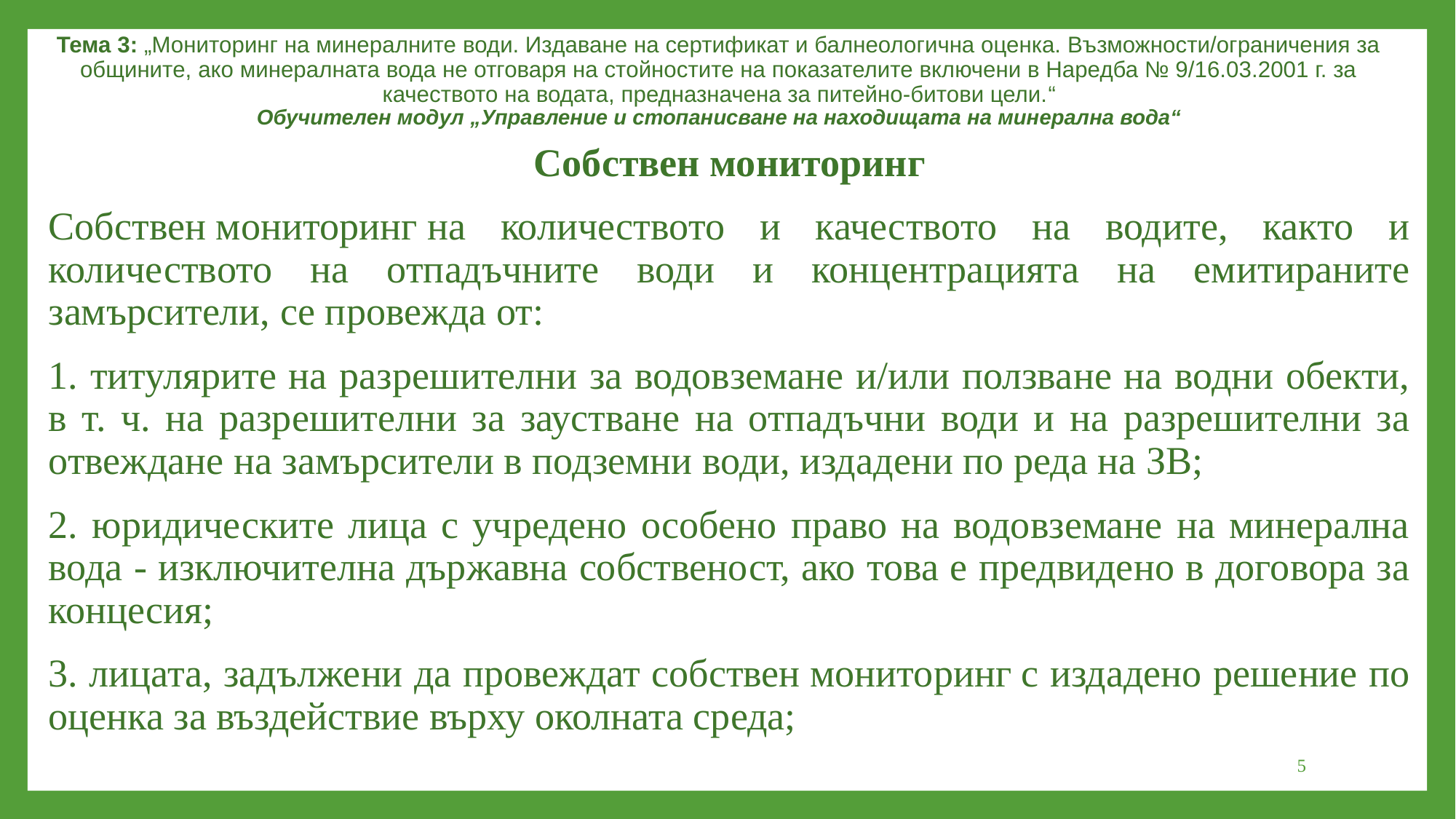

Тема 3: „Мониторинг на минералните води. Издаване на сертификат и балнеологична оценка. Възможности/ограничения за общините, ако минералната вода не отговаря на стойностите на показателите включени в Наредба № 9/16.03.2001 г. за качеството на водата, предназначена за питейно-битови цели.“
Обучителен модул „Управление и стопанисване на находищата на минерална вода“
Собствен мониторинг
Собствен мониторинг на количеството и качеството на водите, както и количеството на отпадъчните води и концентрацията на емитираните замърсители, се провежда от:
1. титулярите на разрешителни за водовземане и/или ползване на водни обекти, в т. ч. на разрешителни за заустване на отпадъчни води и на разрешителни за отвеждане на замърсители в подземни води, издадени по реда на ЗВ;
2. юридическите лица с учредено особено право на водовземане на минерална вода - изключителна държавна собственост, ако това е предвидено в договора за концесия;
3. лицата, задължени да провеждат собствен мониторинг с издадено решение по оценка за въздействие върху околната среда;

5